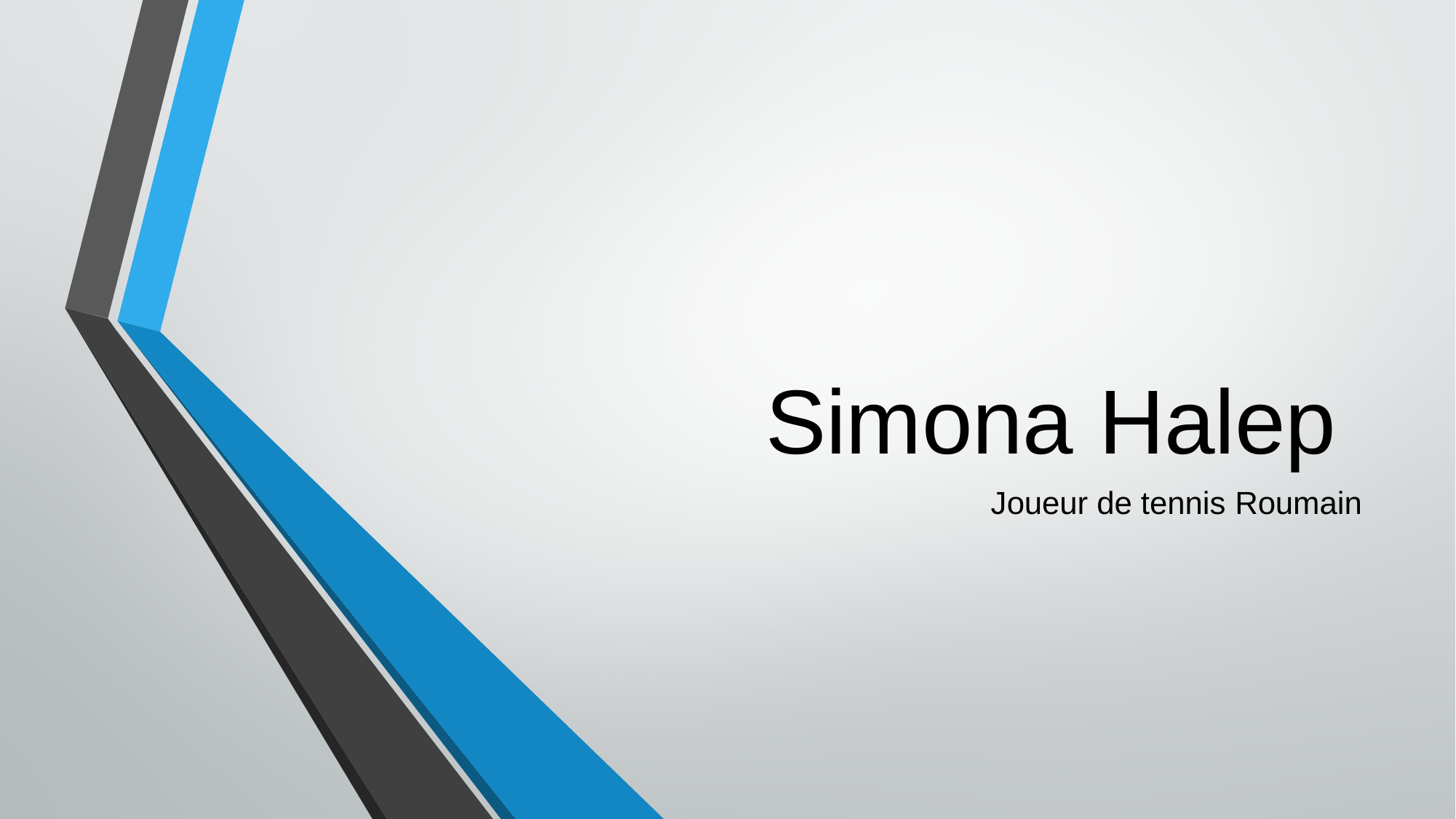

# Simona Halep
Joueur de tennis Roumain